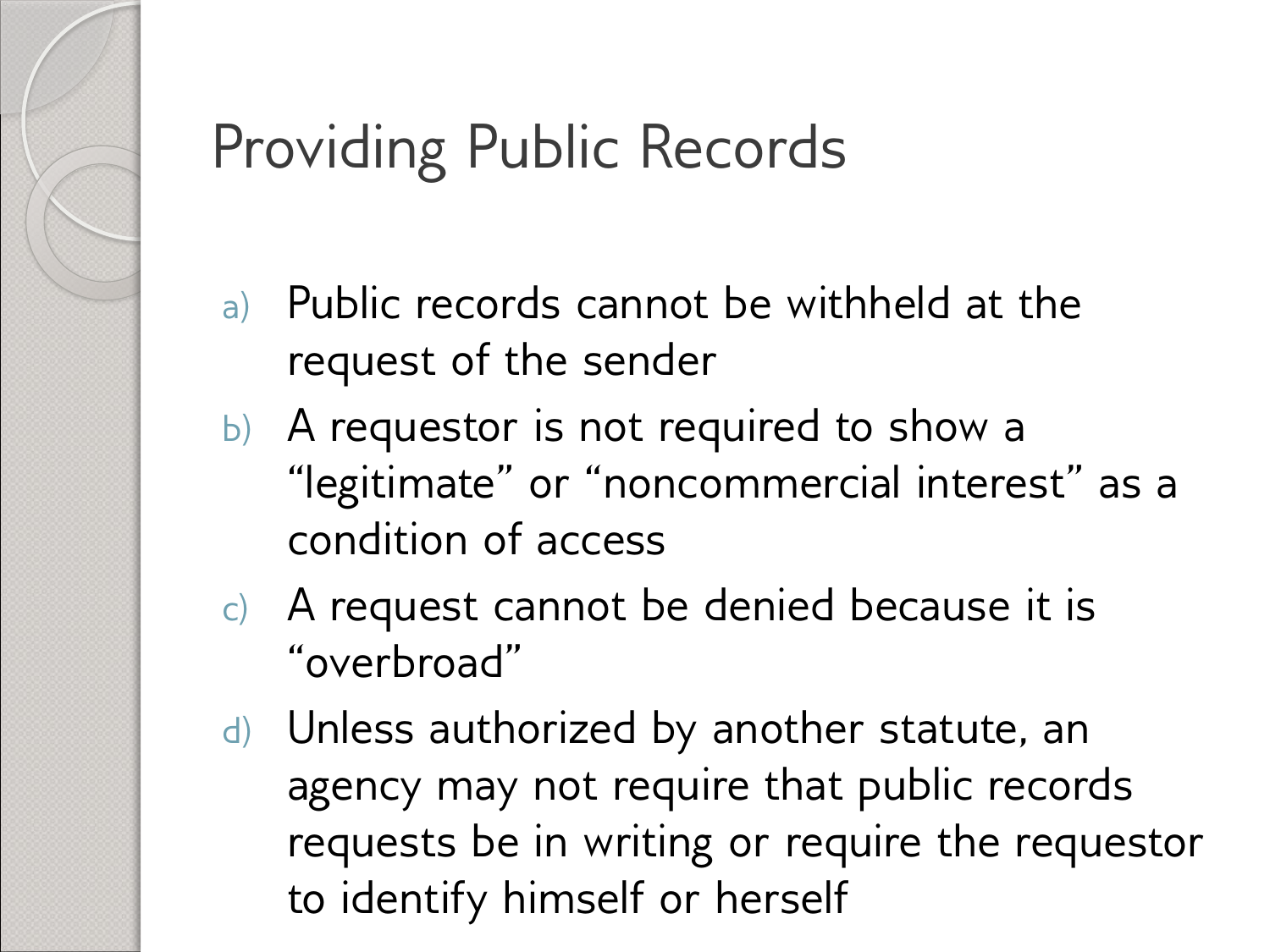

# Providing Public Records
Public records cannot be withheld at the request of the sender
A requestor is not required to show a “legitimate” or “noncommercial interest” as a condition of access
A request cannot be denied because it is “overbroad”
Unless authorized by another statute, an agency may not require that public records requests be in writing or require the requestor to identify himself or herself